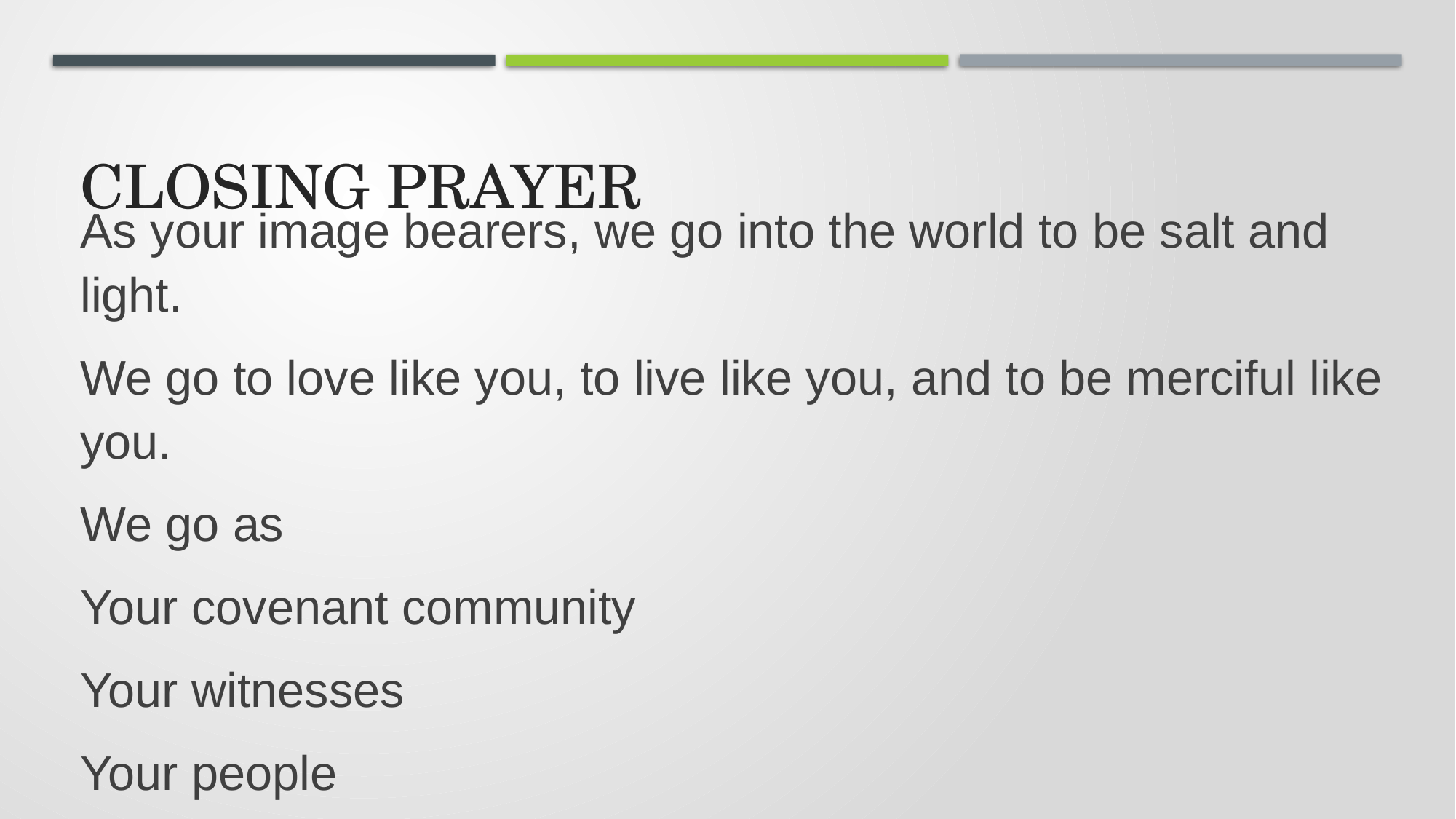

# Closing prayer
As your image bearers, we go into the world to be salt and light.
We go to love like you, to live like you, and to be merciful like you.
We go as
Your covenant community
Your witnesses
Your people